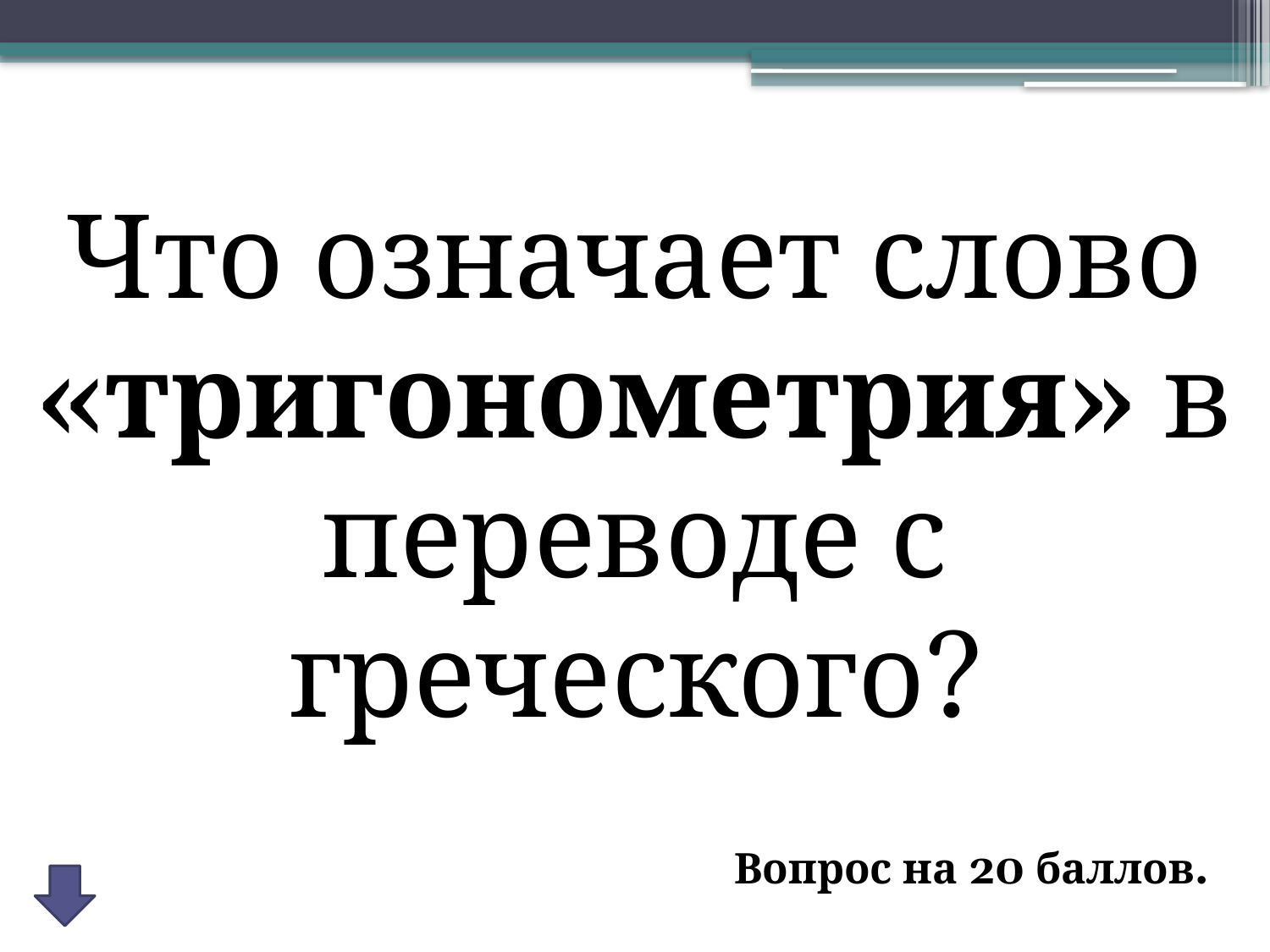

Что означает слово «тригонометрия» в переводе с греческого?
Вопрос на 20 баллов.